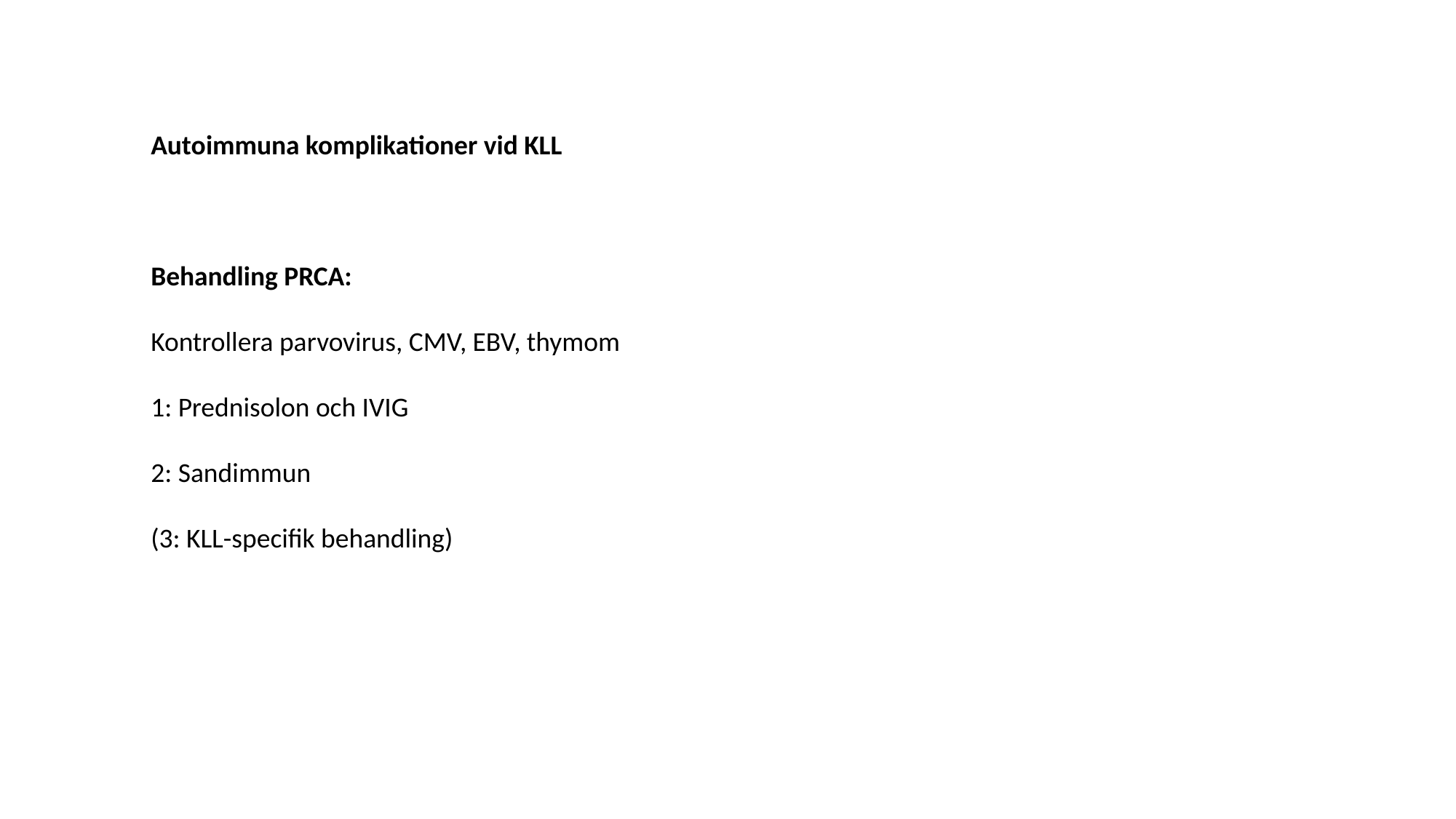

Autoimmuna komplikationer vid KLL

Behandling PRCA:

Kontrollera parvovirus, CMV, EBV, thymom

1: Prednisolon och IVIG

2: Sandimmun

(3: KLL-specifik behandling)